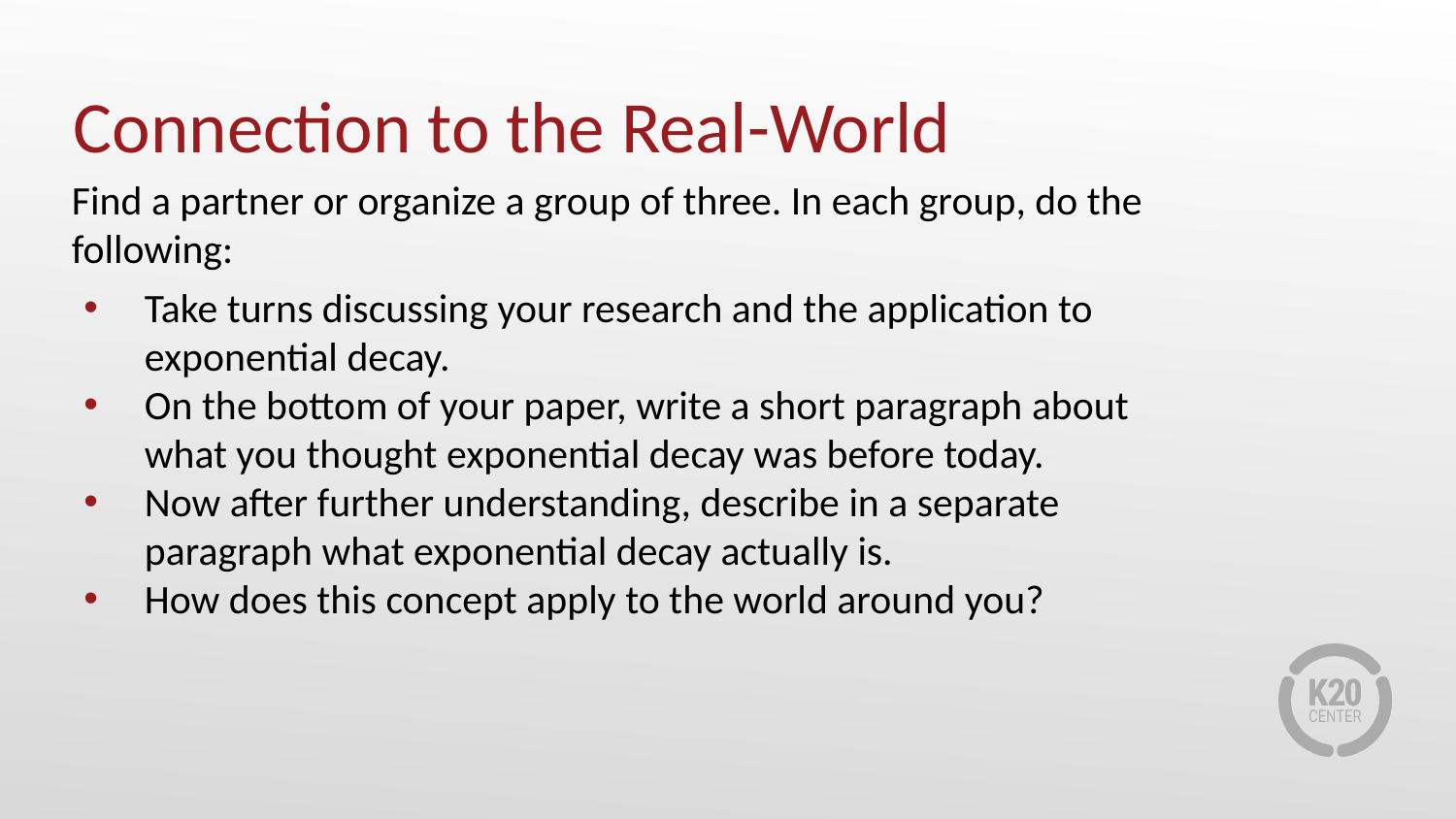

# Connection to the Real-World
Find a partner or organize a group of three. In each group, do the following:
Take turns discussing your research and the application to exponential decay.
On the bottom of your paper, write a short paragraph about what you thought exponential decay was before today.
Now after further understanding, describe in a separate paragraph what exponential decay actually is.
How does this concept apply to the world around you?